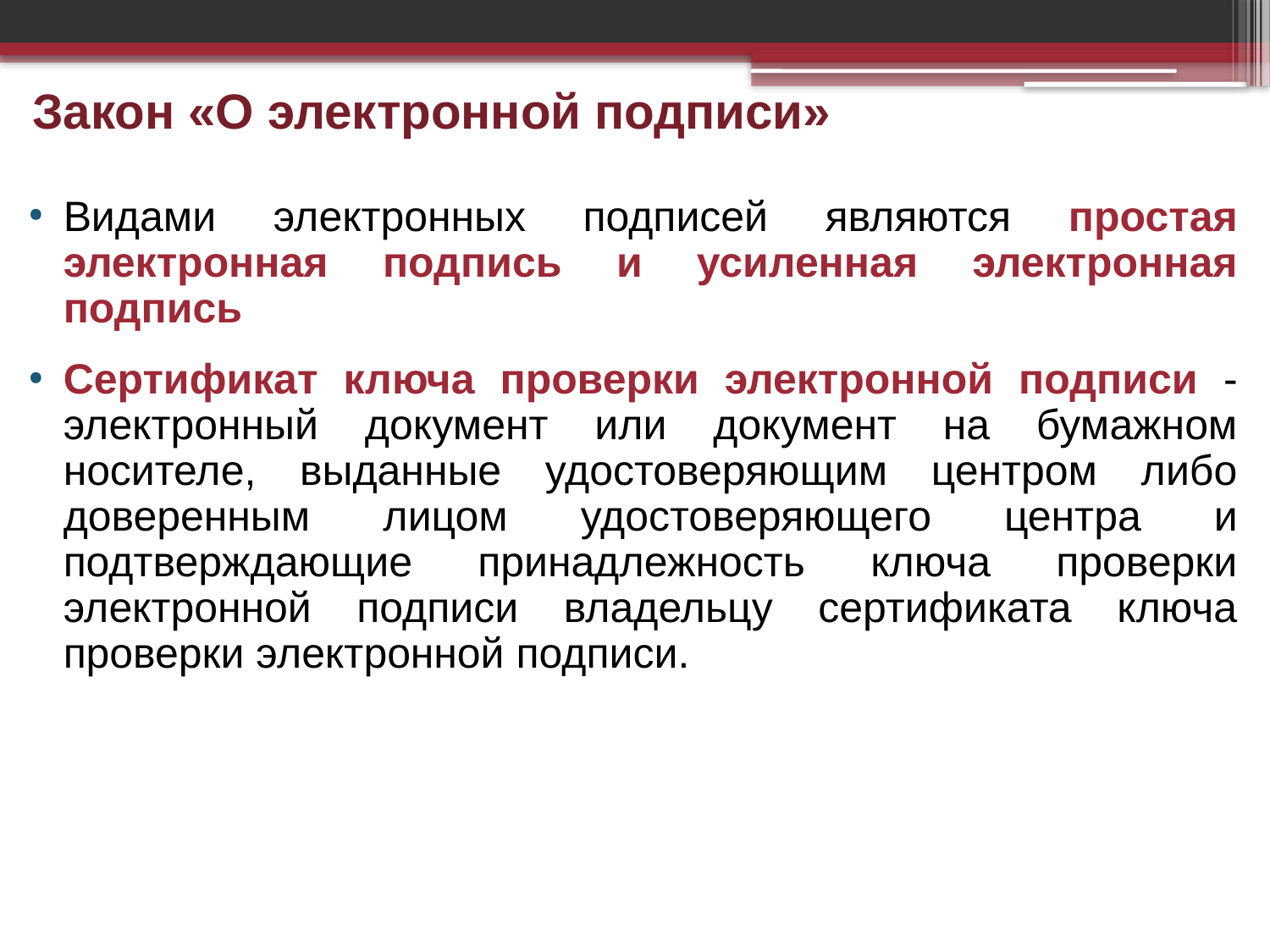

# Закон «О электронной подписи»
Видами электронных подписей являются простая электронная подпись и усиленная электронная подпись

Сертификат ключа проверки электронной подписи - электронный документ или документ на бумажном носителе, выданные удостоверяющим центром либо доверенным лицом удостоверяющего центра и подтверждающие принадлежность ключа проверки электронной подписи владельцу сертификата ключа проверки электронной подписи.